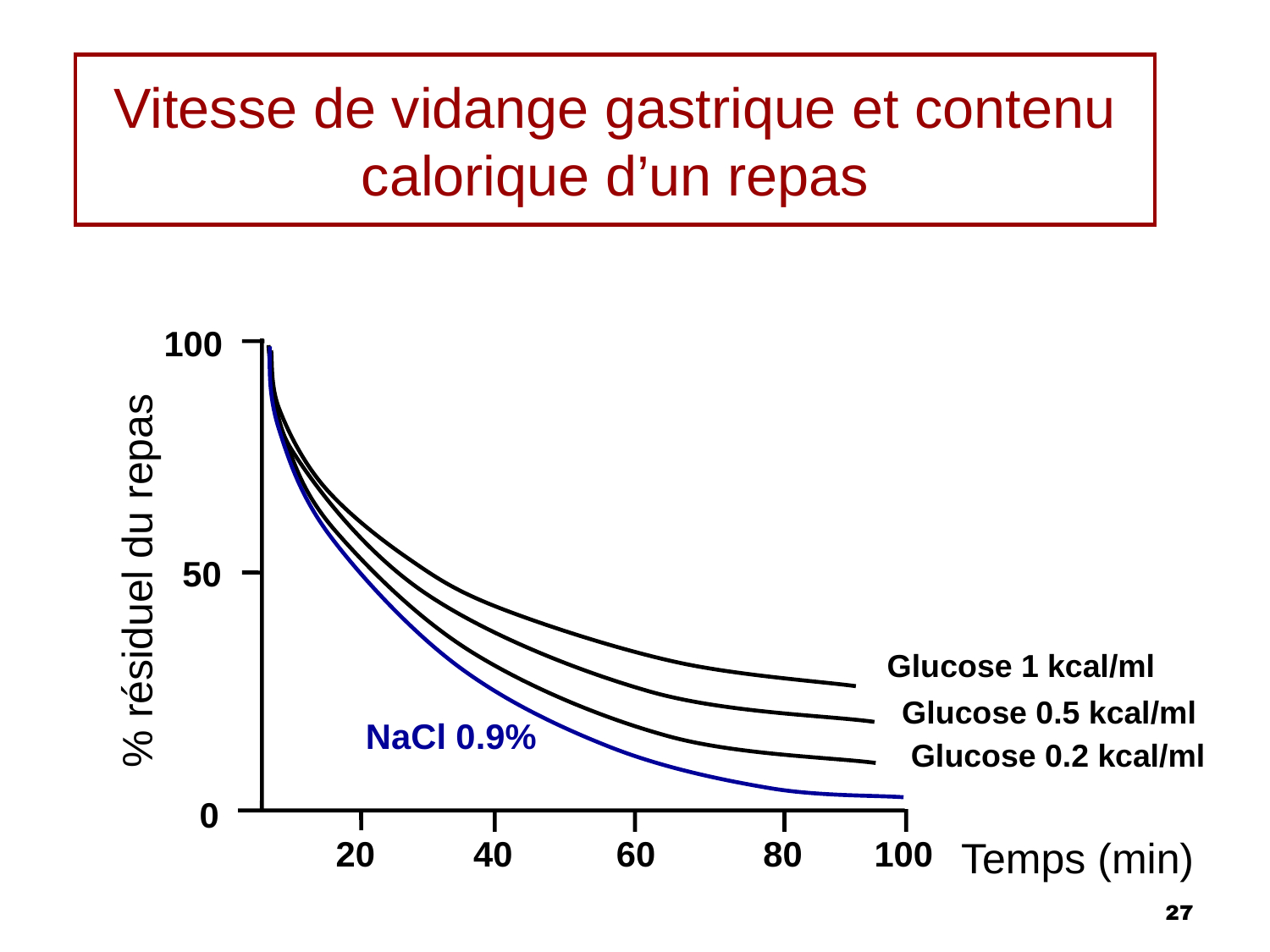

# Vitesse de vidange gastrique et contenu calorique d’un repas
100

50
% résiduel du repas

Glucose 1 kcal/ml
Glucose 0.5 kcal/ml
NaCl 0.9%
Glucose 0.2 kcal/ml
0

20
40
60
80
100
Temps (min)
27